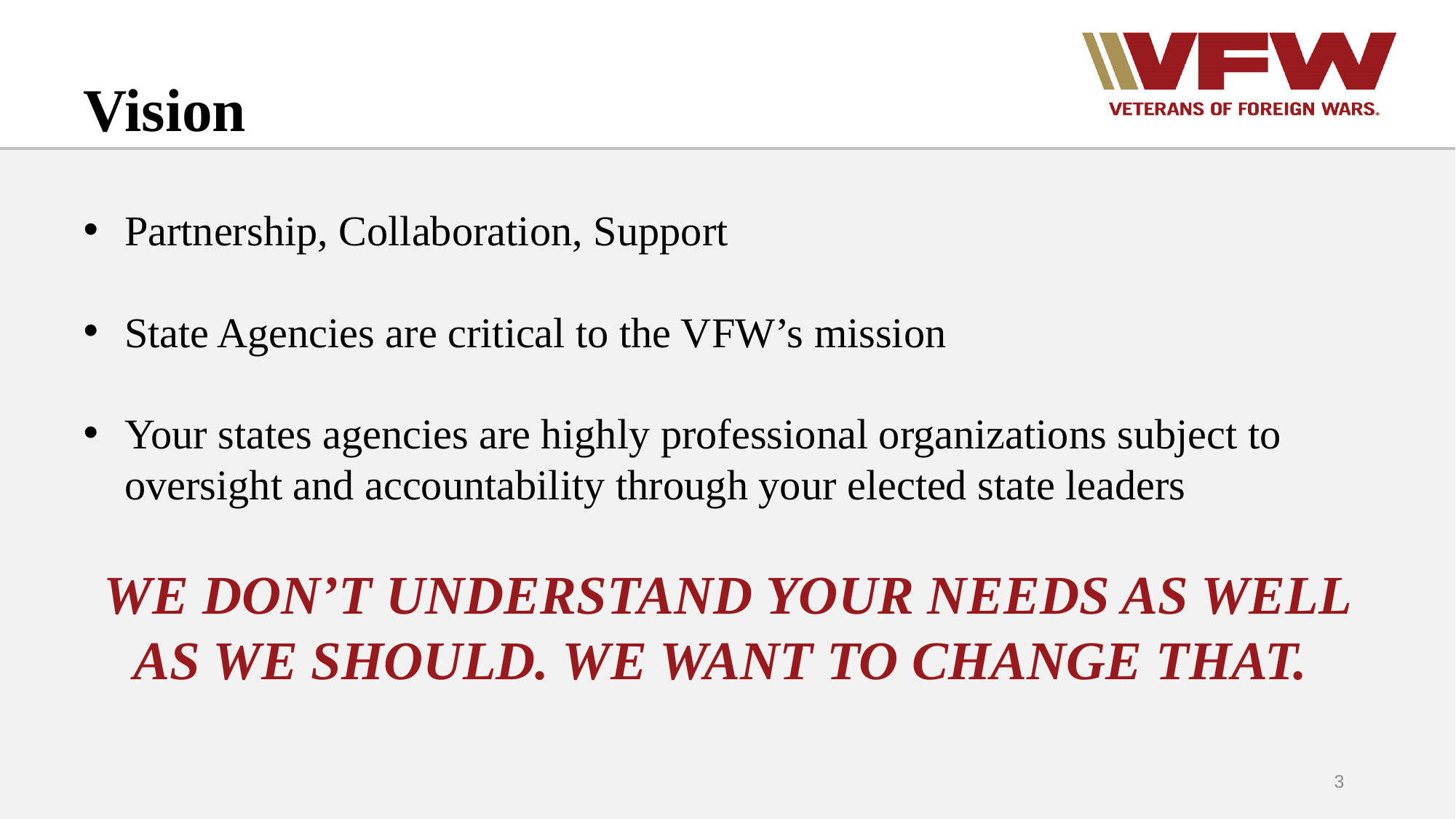

Vision
Partnership, Collaboration, Support

State Agencies are critical to the VFW’s mission

Your states agencies are highly professional organizations subject to oversight and accountability through your elected state leaders

WE DON’T UNDERSTAND YOUR NEEDS AS WELL AS WE SHOULD. WE WANT TO CHANGE THAT.

3